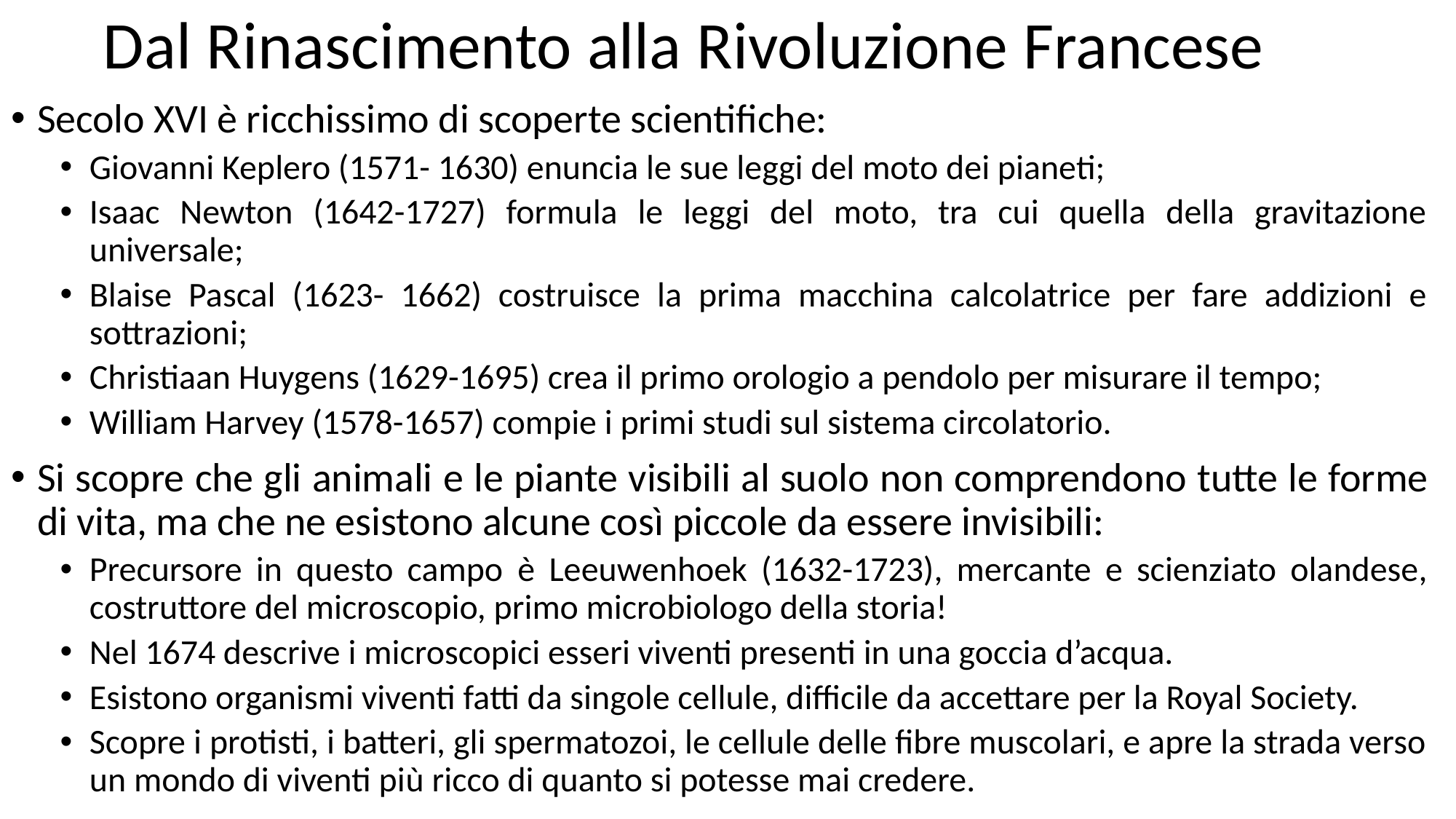

# Dal Rinascimento alla Rivoluzione Francese
Secolo XVI è ricchissimo di scoperte scientifiche:
Giovanni Keplero (1571- 1630) enuncia le sue leggi del moto dei pianeti;
Isaac Newton (1642-1727) formula le leggi del moto, tra cui quella della gravitazione universale;
Blaise Pascal (1623- 1662) costruisce la prima macchina calcolatrice per fare addizioni e sottrazioni;
Christiaan Huygens (1629-1695) crea il primo orologio a pendolo per misurare il tempo;
William Harvey (1578-1657) compie i primi studi sul sistema circolatorio.
Si scopre che gli animali e le piante visibili al suolo non comprendono tutte le forme di vita, ma che ne esistono alcune così piccole da essere invisibili:
Precursore in questo campo è Leeuwenhoek (1632-1723), mercante e scienziato olandese, costruttore del microscopio, primo microbiologo della storia!
Nel 1674 descrive i microscopici esseri viventi presenti in una goccia d’acqua.
Esistono organismi viventi fatti da singole cellule, difficile da accettare per la Royal Society.
Scopre i protisti, i batteri, gli spermatozoi, le cellule delle fibre muscolari, e apre la strada verso un mondo di viventi più ricco di quanto si potesse mai credere.